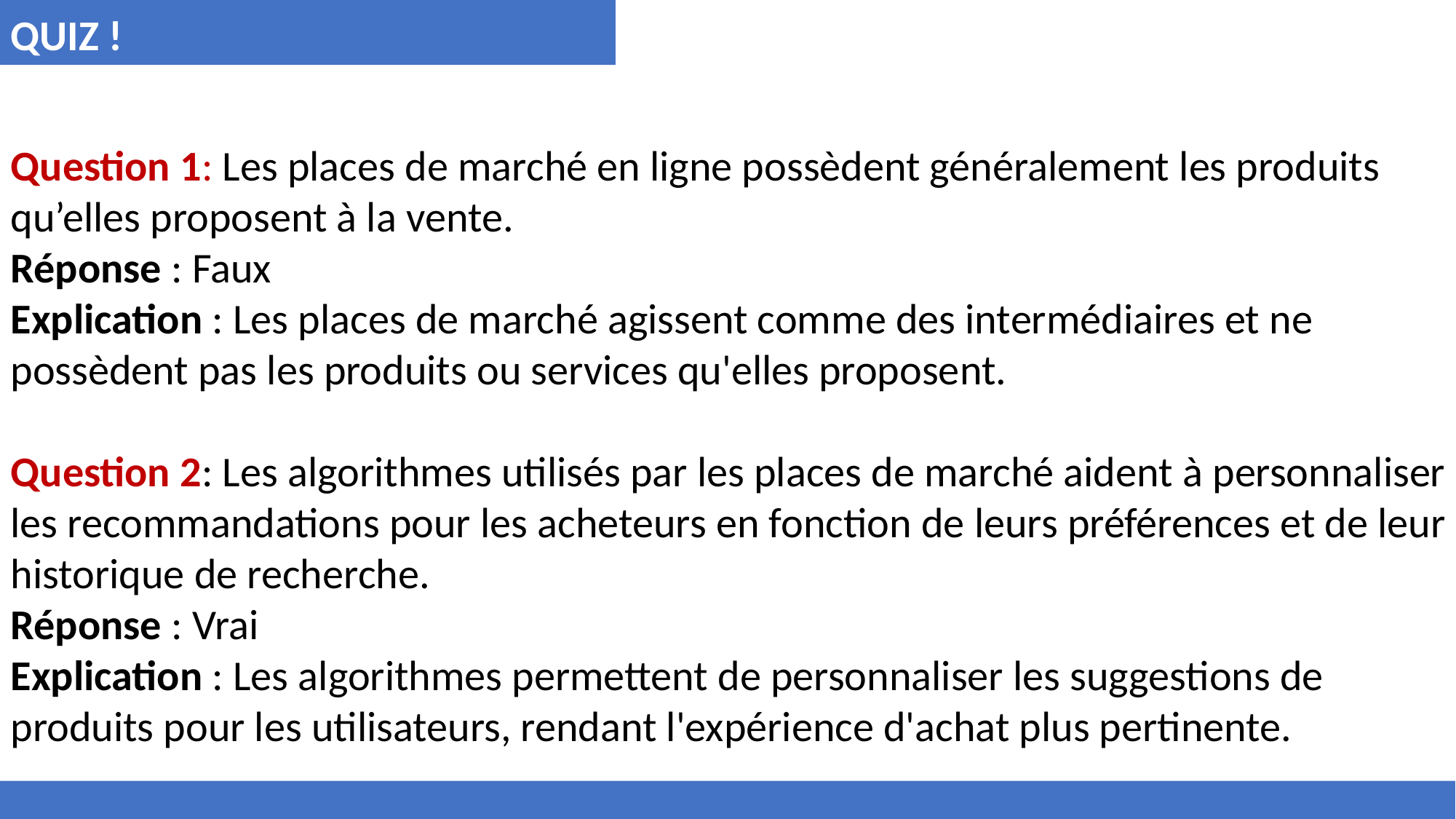

QUIZ !
Question 1: Les places de marché en ligne possèdent généralement les produits qu’elles proposent à la vente.
Réponse : Faux
Explication : Les places de marché agissent comme des intermédiaires et ne possèdent pas les produits ou services qu'elles proposent.

Question 2: Les algorithmes utilisés par les places de marché aident à personnaliser les recommandations pour les acheteurs en fonction de leurs préférences et de leur historique de recherche.
Réponse : Vrai
Explication : Les algorithmes permettent de personnaliser les suggestions de produits pour les utilisateurs, rendant l'expérience d'achat plus pertinente.